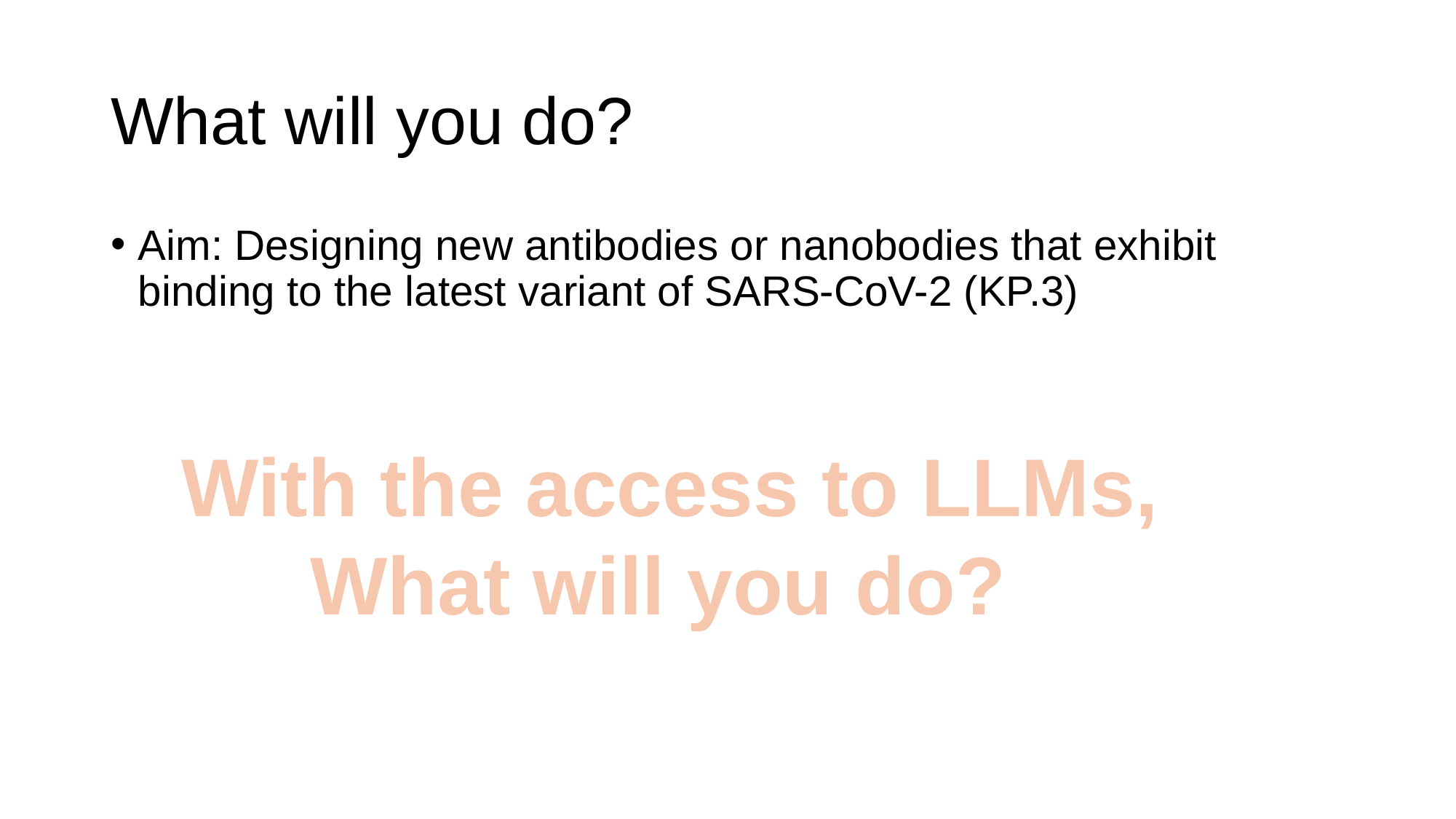

# What will you do?
Aim: Designing new antibodies or nanobodies that exhibit binding to the latest variant of SARS-CoV-2 (KP.3)
With the access to LLMs,
What will you do?